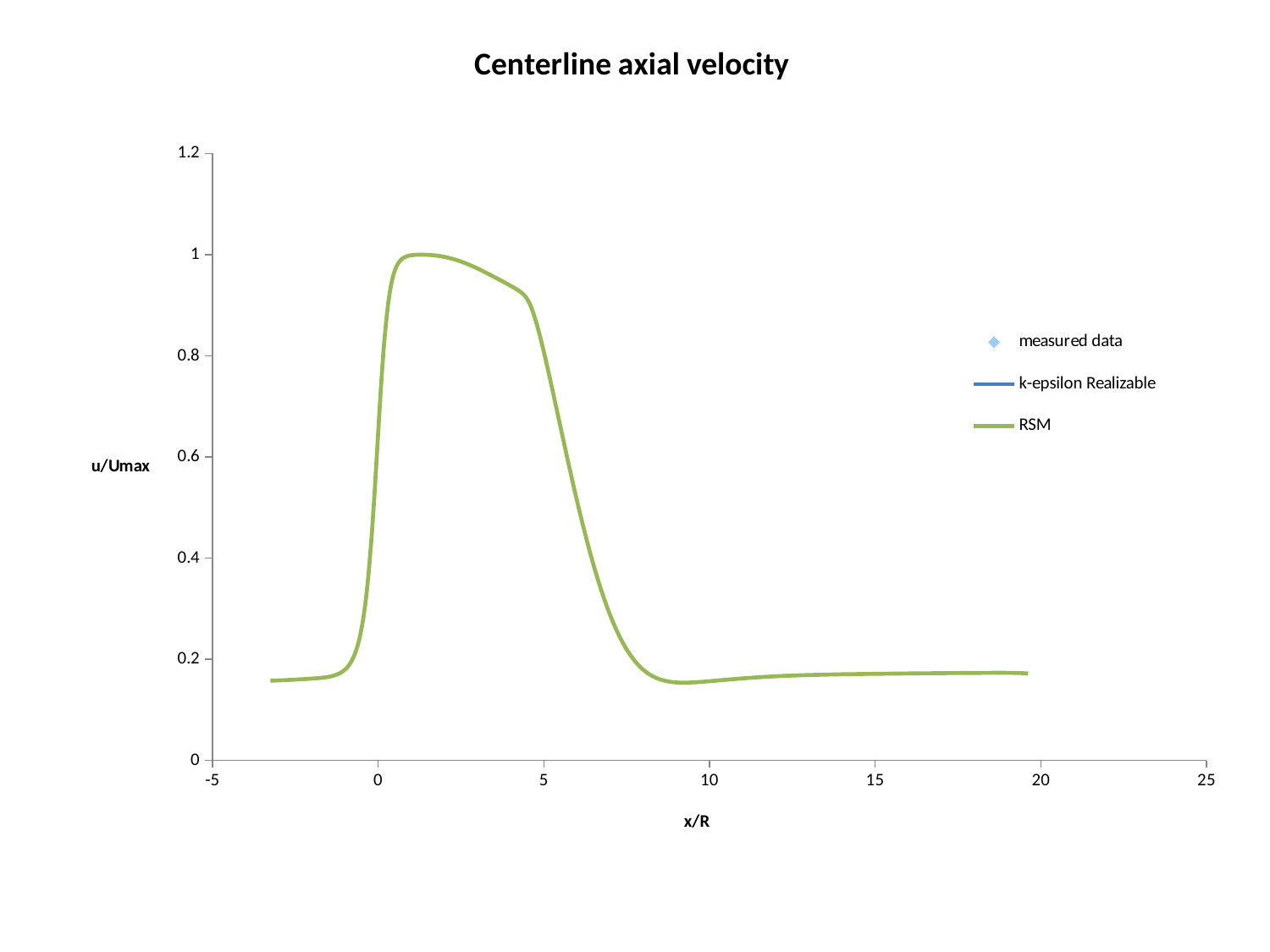

### Chart: Centerline axial velocity

| Category |  |  |  |
|---|---|---|---|